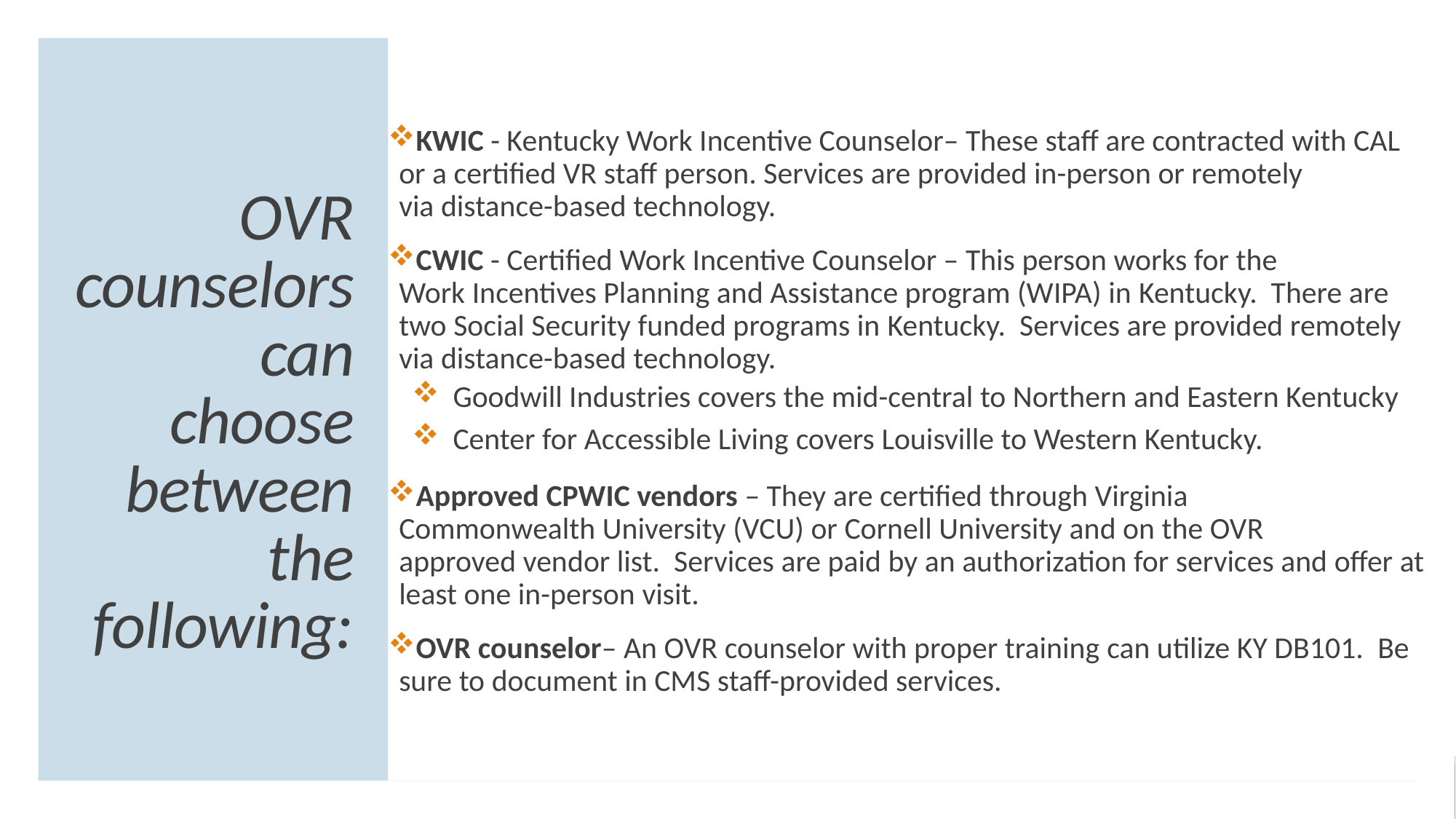

KWIC - Kentucky Work Incentive Counselor– These staff are contracted with CAL or a certified VR staff person. Services are provided in-person or remotely via distance-based technology.
CWIC - Certified Work Incentive Counselor – This person works for the Work Incentives Planning and Assistance program (WIPA) in Kentucky.  There are two Social Security funded programs in Kentucky.  Services are provided remotely via distance-based technology.
Goodwill Industries covers the mid-central to Northern and Eastern Kentucky
Center for Accessible Living covers Louisville to Western Kentucky.
Approved CPWIC vendors – They are certified through Virginia Commonwealth University (VCU) or Cornell University and on the OVR approved vendor list.  Services are paid by an authorization for services and offer at least one in-person visit.
OVR counselor– An OVR counselor with proper training can utilize KY DB101.  Be sure to document in CMS staff-provided services.

# OVR counselors can choose between the following: